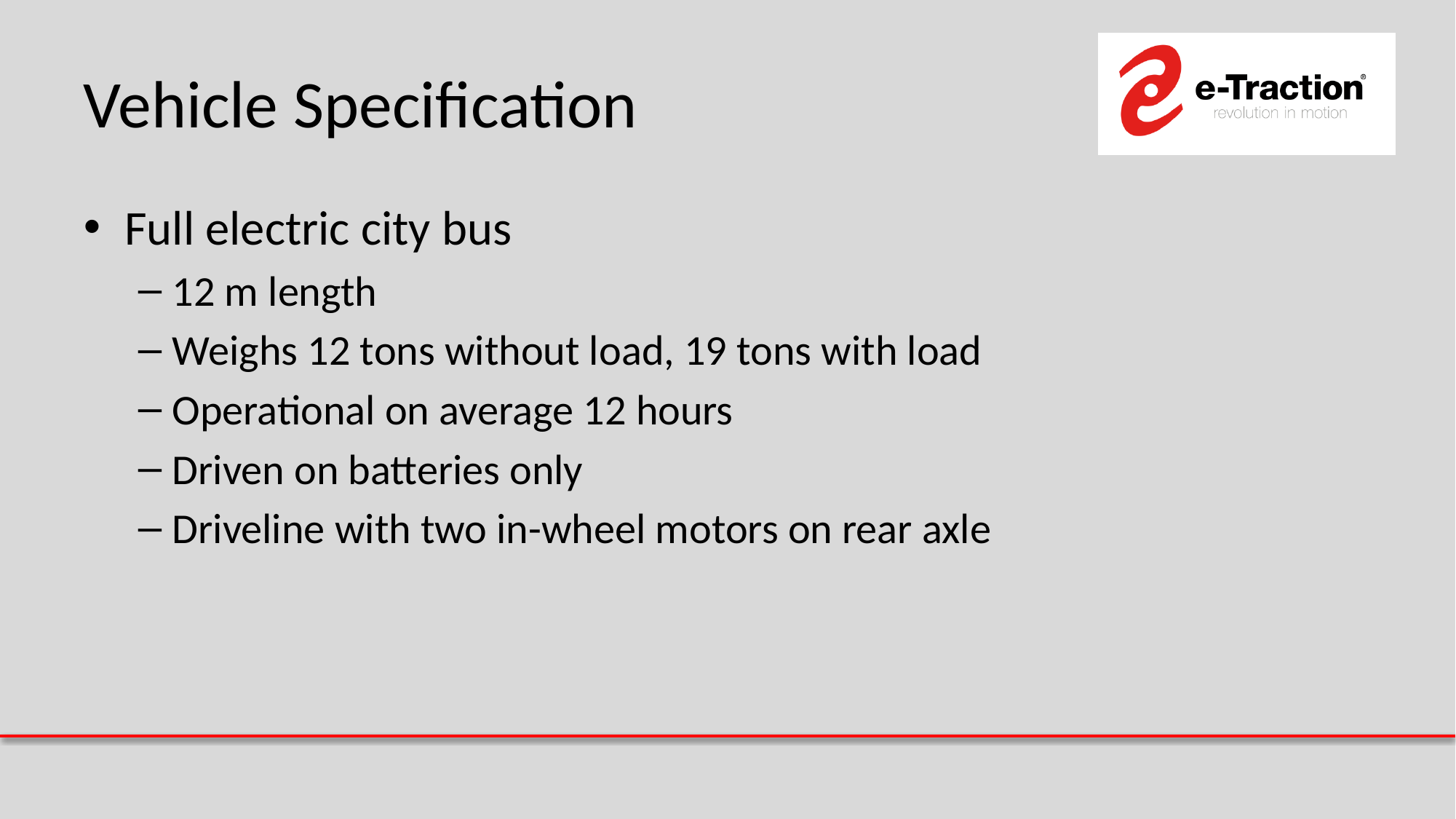

# Vehicle Specification
Full electric city bus
12 m length
Weighs 12 tons without load, 19 tons with load
Operational on average 12 hours
Driven on batteries only
Driveline with two in-wheel motors on rear axle